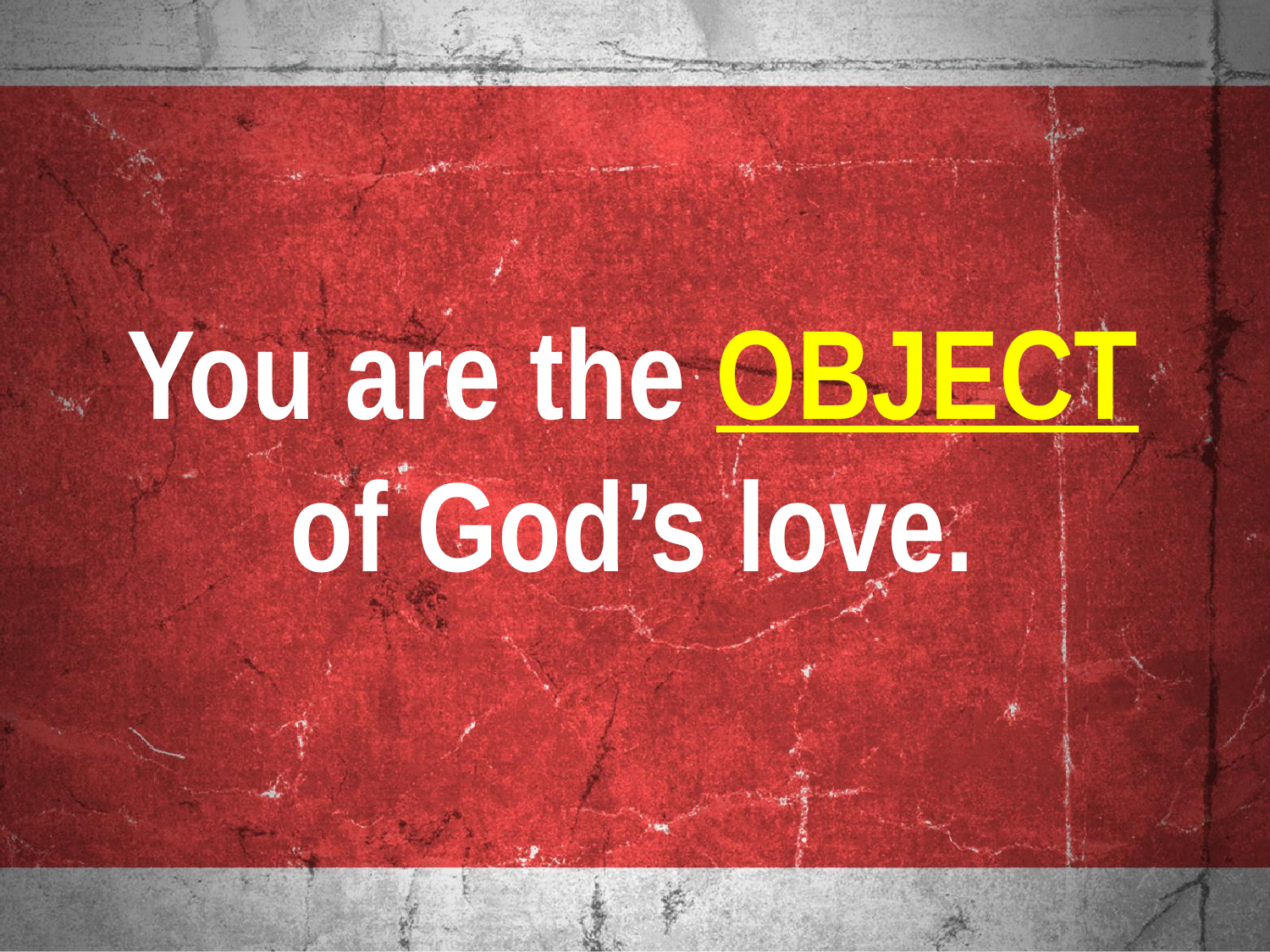

You are the OBJECT of God’s love.